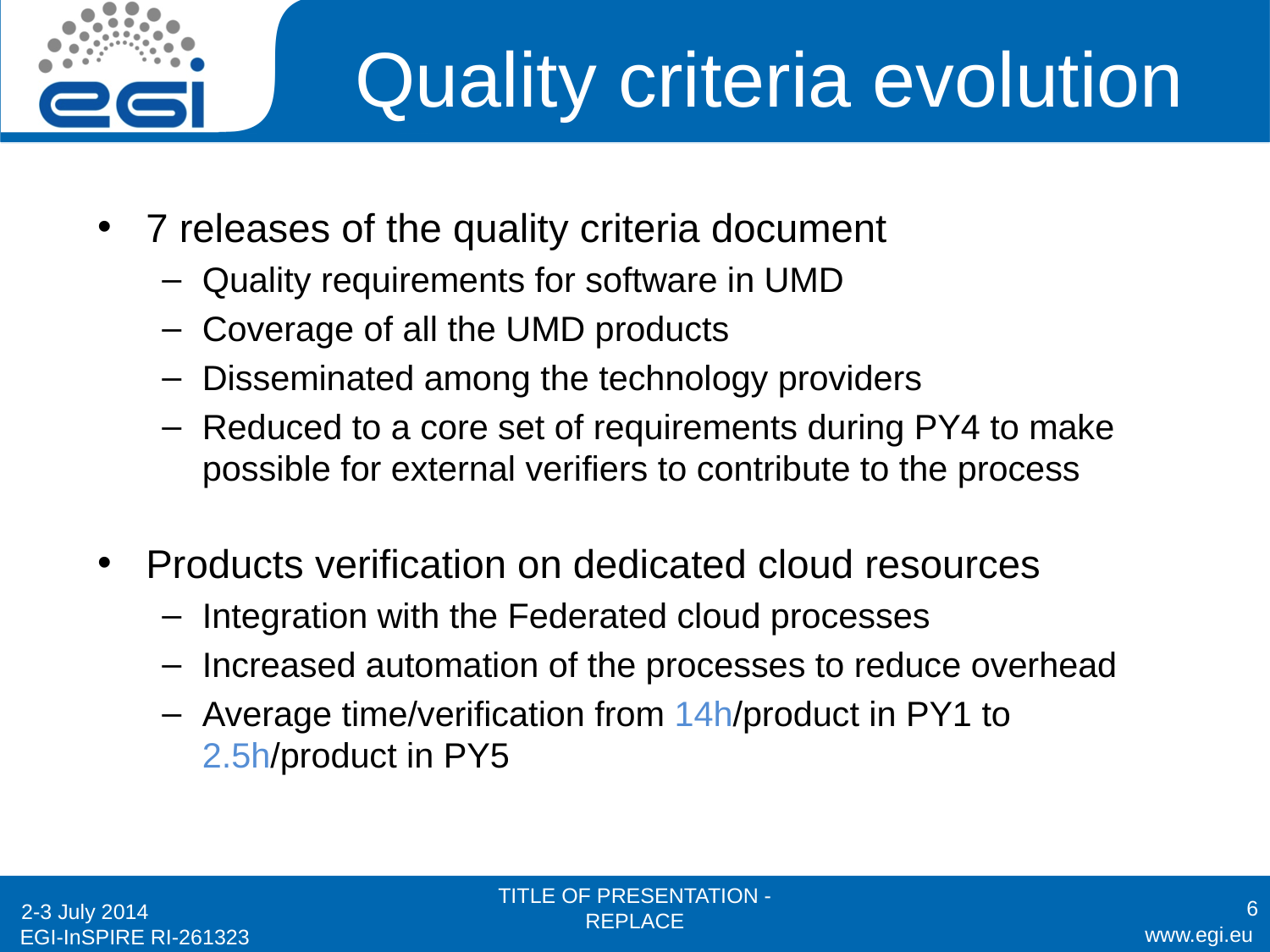

# Quality criteria evolution
7 releases of the quality criteria document
Quality requirements for software in UMD
Coverage of all the UMD products
Disseminated among the technology providers
Reduced to a core set of requirements during PY4 to make possible for external verifiers to contribute to the process
Products verification on dedicated cloud resources
Integration with the Federated cloud processes
Increased automation of the processes to reduce overhead
Average time/verification from 14h/product in PY1 to 2.5h/product in PY5
TITLE OF PRESENTATION - REPLACE
6
2-3 July 2014